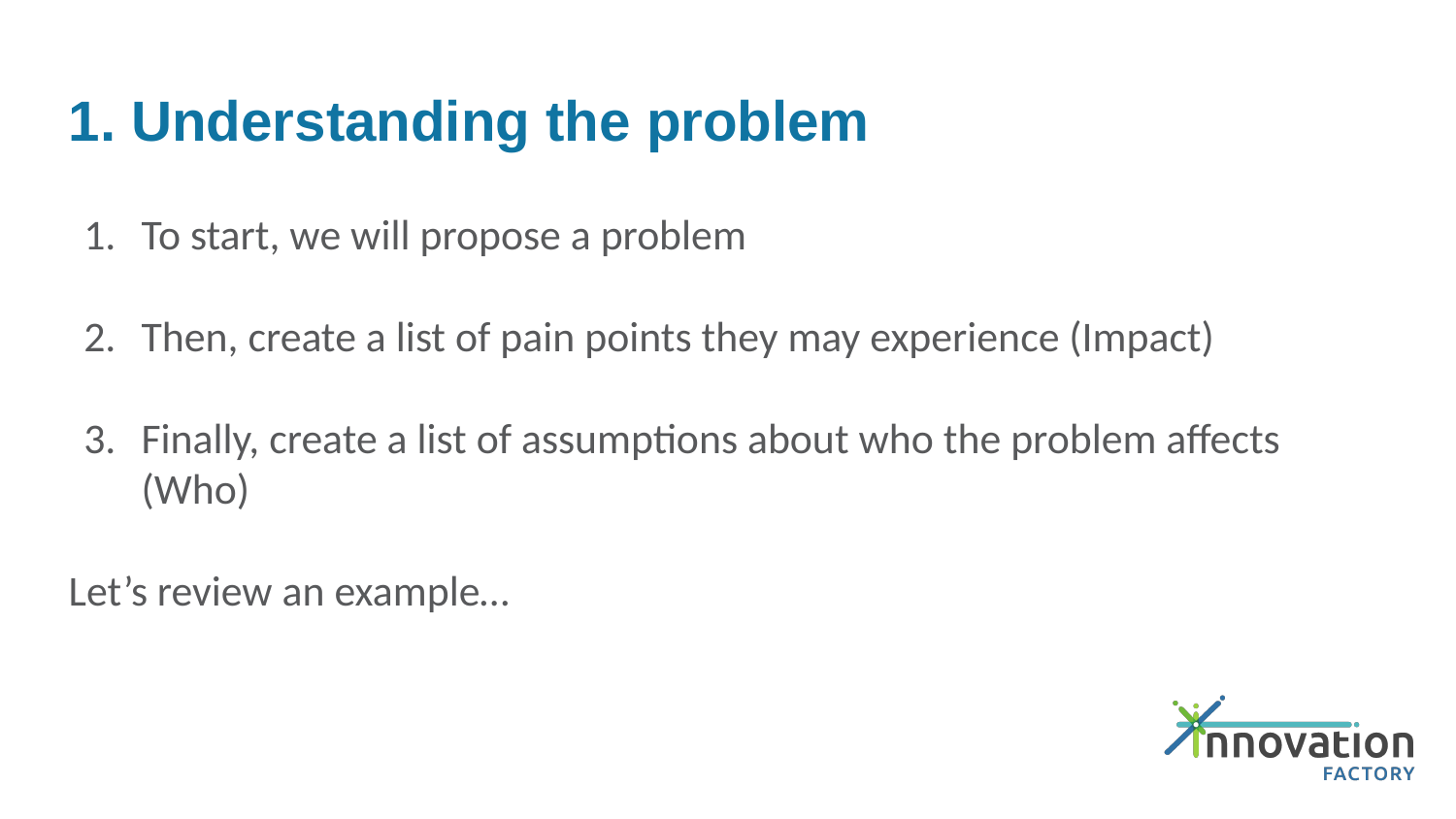

# 1. Understanding the problem
To start, we will propose a problem

Then, create a list of pain points they may experience (Impact)

Finally, create a list of assumptions about who the problem affects (Who)

Let’s review an example…